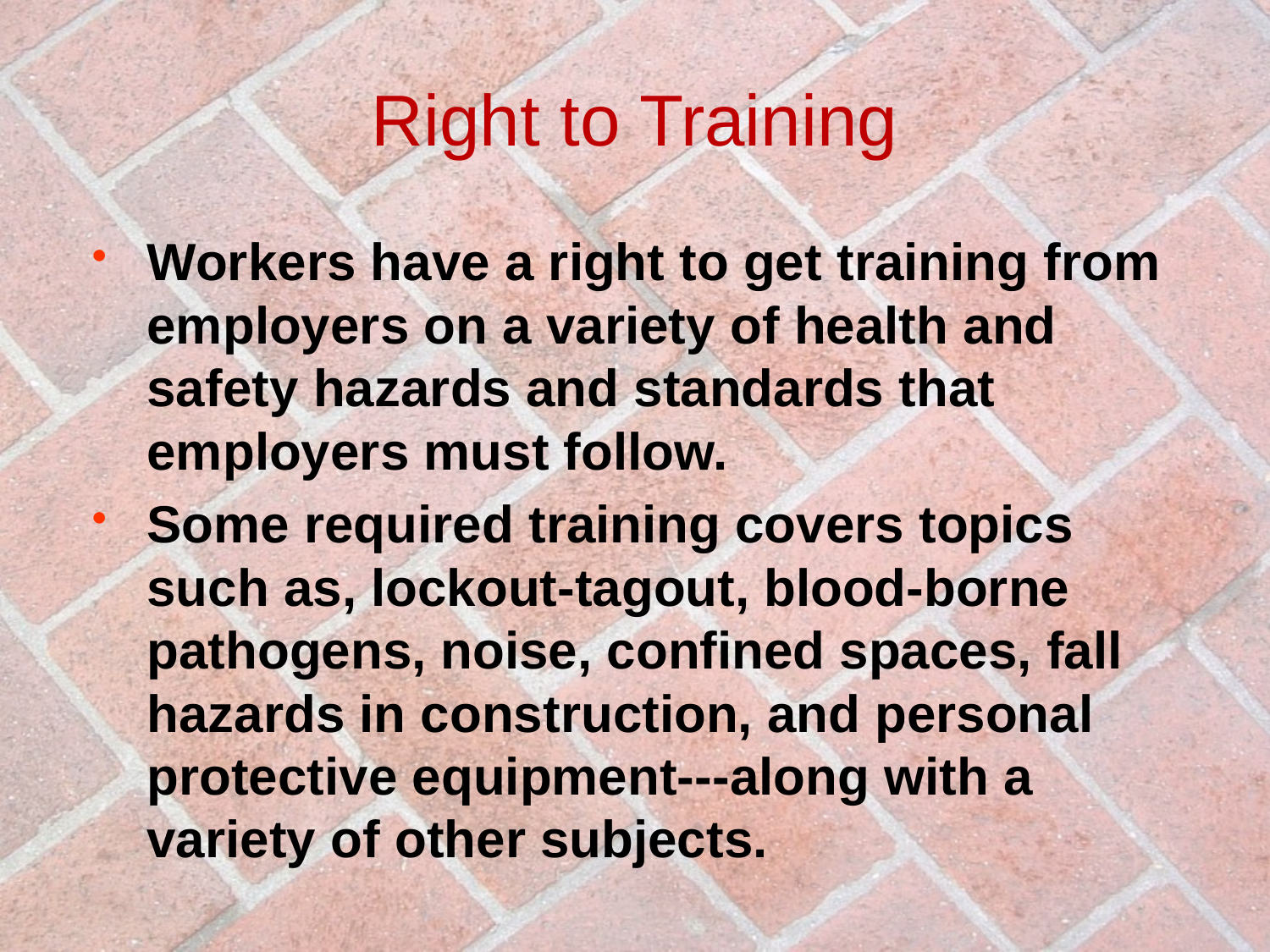

# Right to Training
Workers have a right to get training from employers on a variety of health and safety hazards and standards that employers must follow.
Some required training covers topics such as, lockout-tagout, blood-borne pathogens, noise, confined spaces, fall hazards in construction, and personal protective equipment---along with a variety of other subjects.